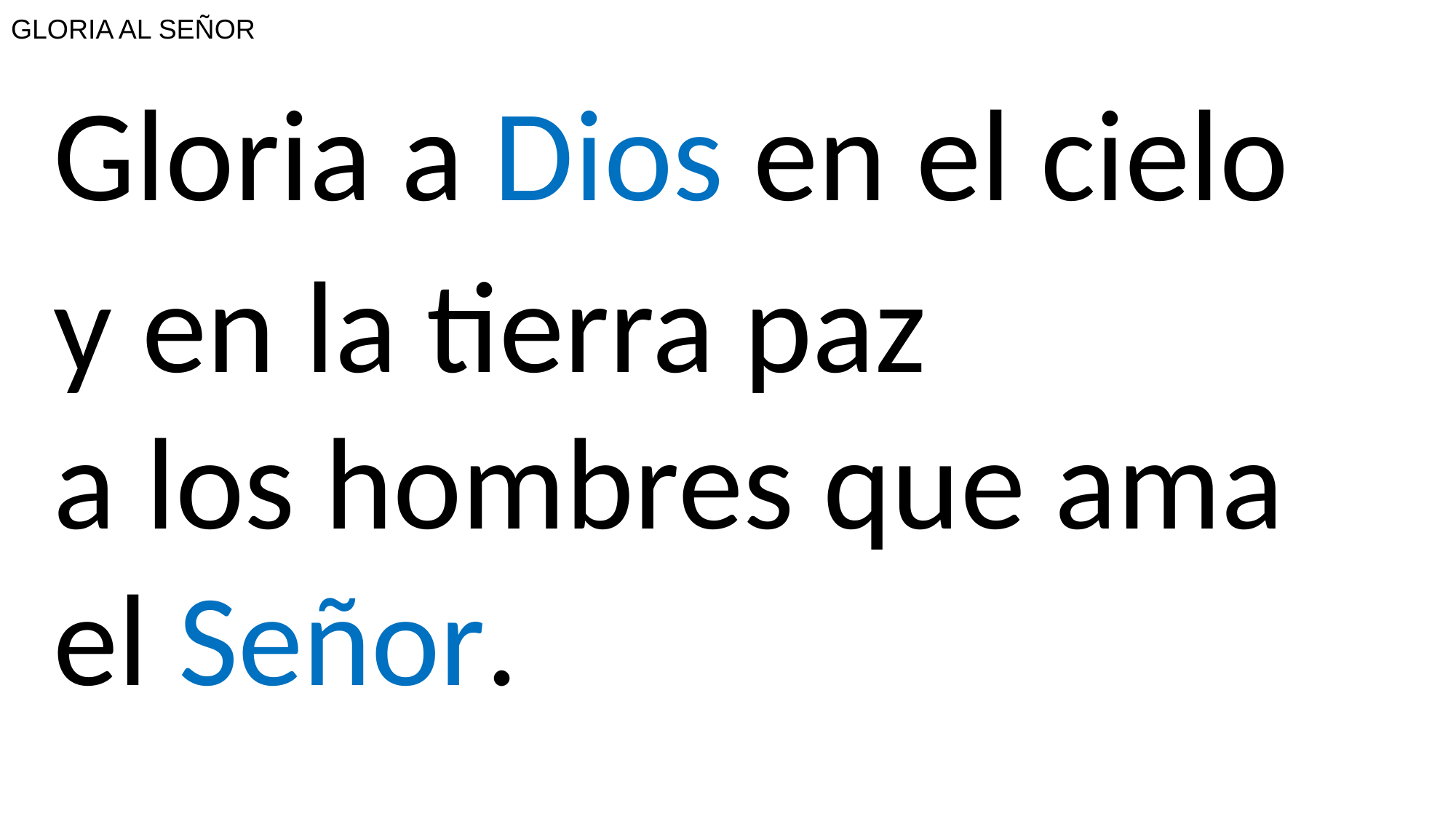

# GLORIA AL SEÑOR
Gloria a Dios en el cielo
y en la tierra paz
a los hombres que ama el Señor.